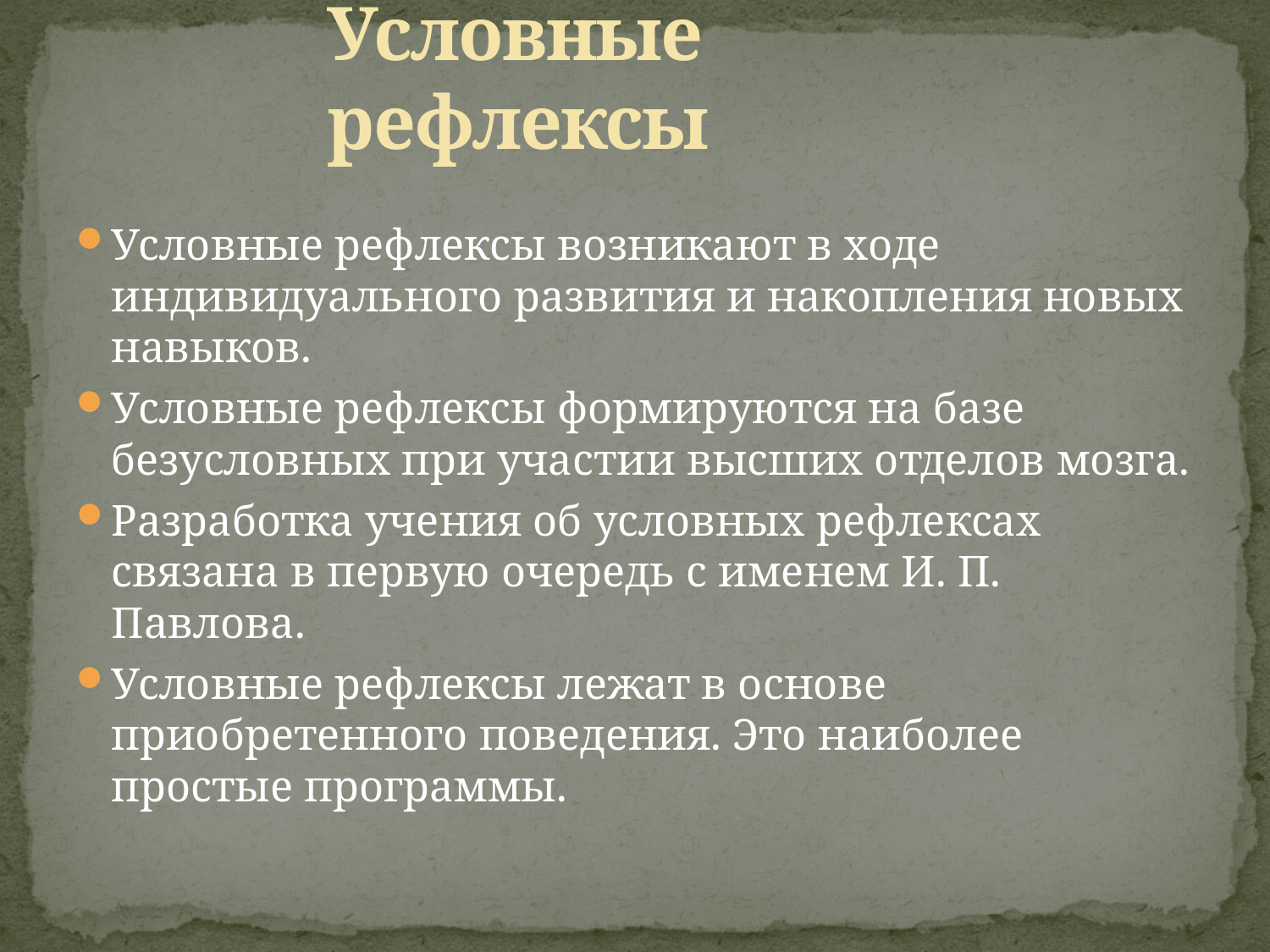

# Условные рефлексы
Условные рефлексы возникают в ходе индивидуального развития и накопления новых навыков.
Условные рефлексы формируются на базе безусловных при участии высших отделов мозга.
Разработка учения об условных рефлексах связана в первую очередь с именем И. П. Павлова.
Условные рефлексы лежат в основе приобретенного поведения. Это наиболее простые программы.